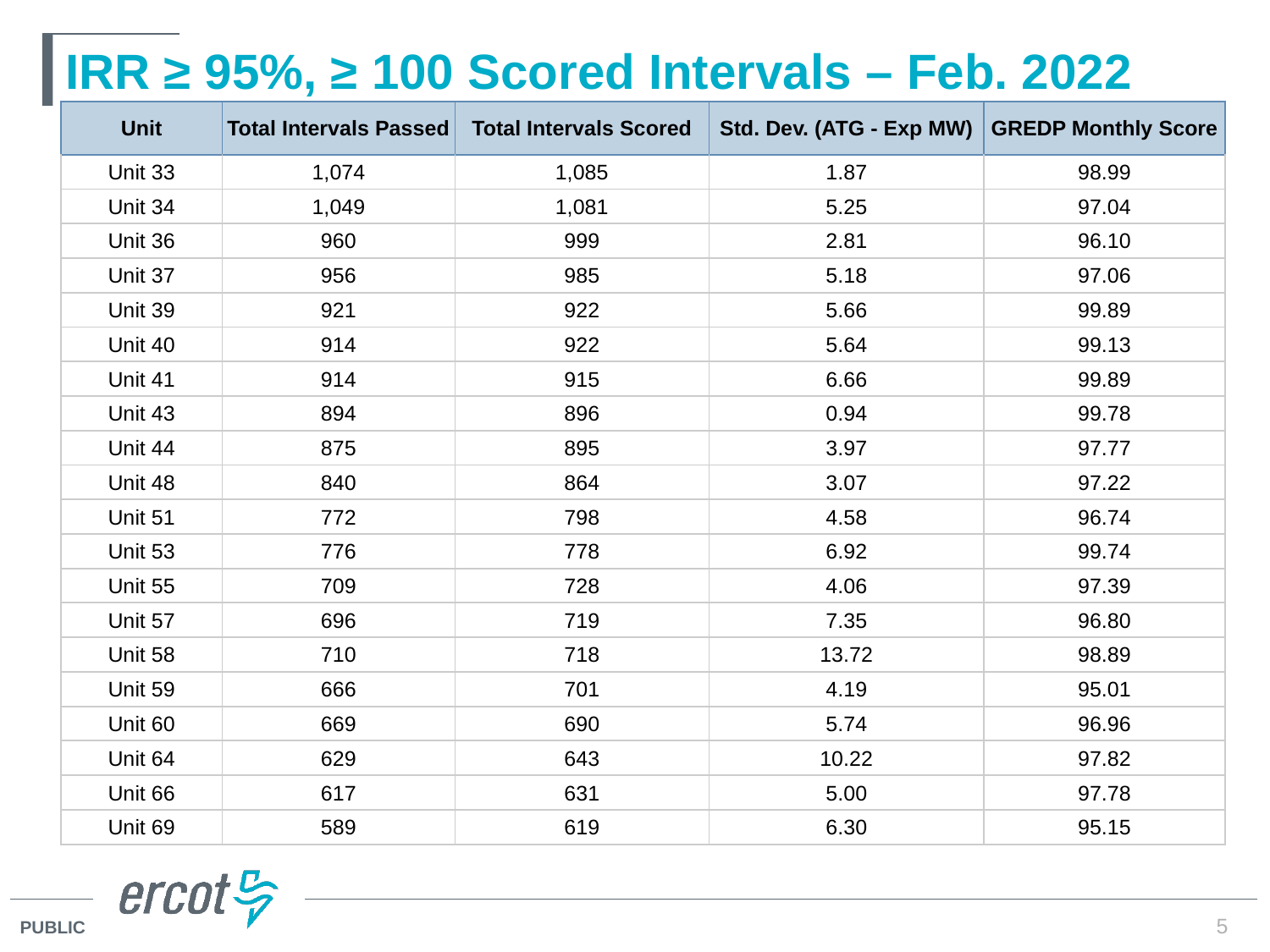

# IRR ≥ 95%, ≥ 100 Scored Intervals – Feb. 2022
| Unit | Total Intervals Passed | Total Intervals Scored | Std. Dev. (ATG - Exp MW) | GREDP Monthly Score |
| --- | --- | --- | --- | --- |
| Unit 33 | 1,074 | 1,085 | 1.87 | 98.99 |
| Unit 34 | 1,049 | 1,081 | 5.25 | 97.04 |
| Unit 36 | 960 | 999 | 2.81 | 96.10 |
| Unit 37 | 956 | 985 | 5.18 | 97.06 |
| Unit 39 | 921 | 922 | 5.66 | 99.89 |
| Unit 40 | 914 | 922 | 5.64 | 99.13 |
| Unit 41 | 914 | 915 | 6.66 | 99.89 |
| Unit 43 | 894 | 896 | 0.94 | 99.78 |
| Unit 44 | 875 | 895 | 3.97 | 97.77 |
| Unit 48 | 840 | 864 | 3.07 | 97.22 |
| Unit 51 | 772 | 798 | 4.58 | 96.74 |
| Unit 53 | 776 | 778 | 6.92 | 99.74 |
| Unit 55 | 709 | 728 | 4.06 | 97.39 |
| Unit 57 | 696 | 719 | 7.35 | 96.80 |
| Unit 58 | 710 | 718 | 13.72 | 98.89 |
| Unit 59 | 666 | 701 | 4.19 | 95.01 |
| Unit 60 | 669 | 690 | 5.74 | 96.96 |
| Unit 64 | 629 | 643 | 10.22 | 97.82 |
| Unit 66 | 617 | 631 | 5.00 | 97.78 |
| Unit 69 | 589 | 619 | 6.30 | 95.15 |
5